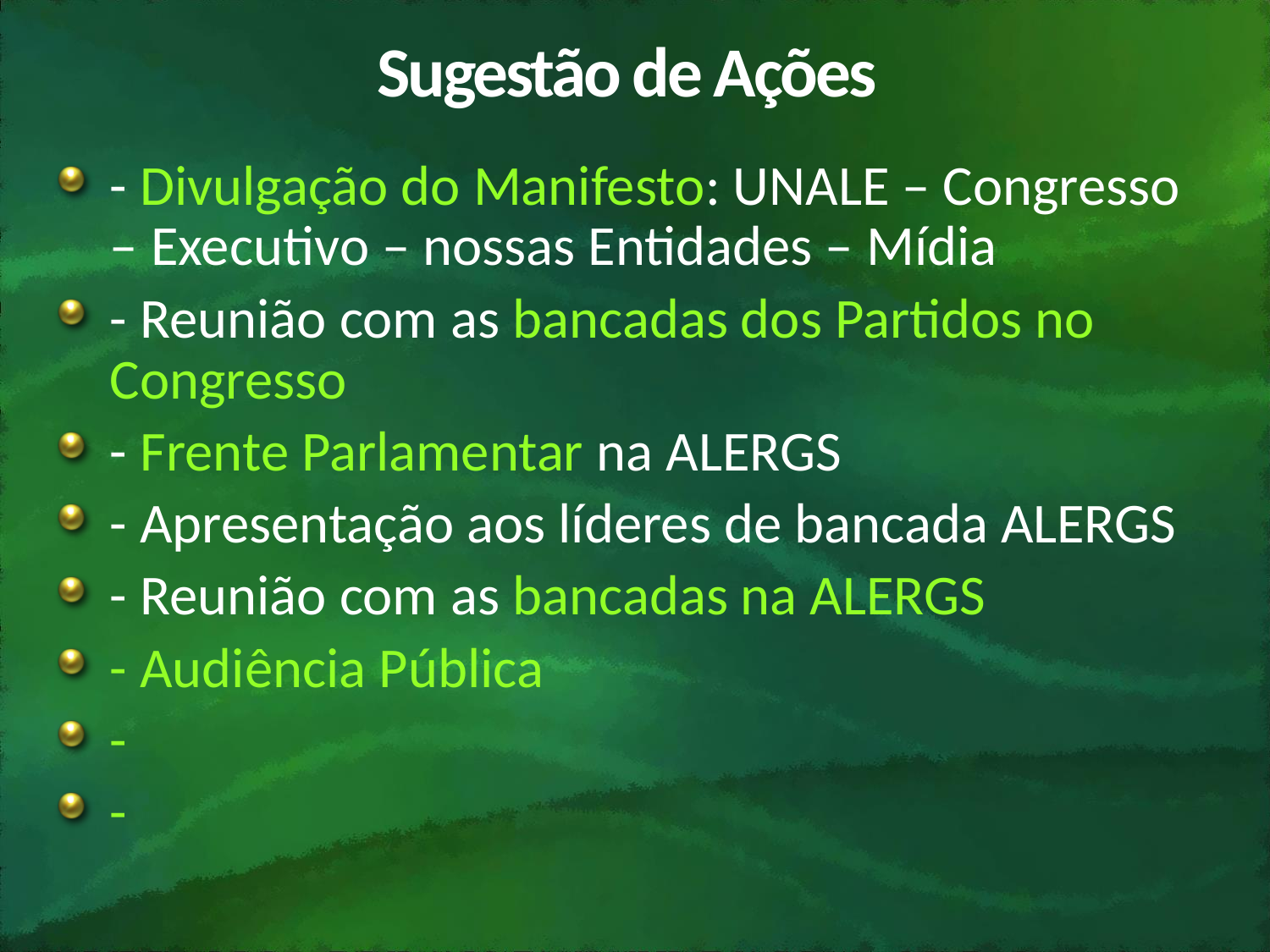

# Sugestão de Ações
- Divulgação do Manifesto: UNALE – Congresso – Executivo – nossas Entidades – Mídia
- Reunião com as bancadas dos Partidos no Congresso
- Frente Parlamentar na ALERGS
- Apresentação aos líderes de bancada ALERGS
- Reunião com as bancadas na ALERGS
- Audiência Pública
-
-